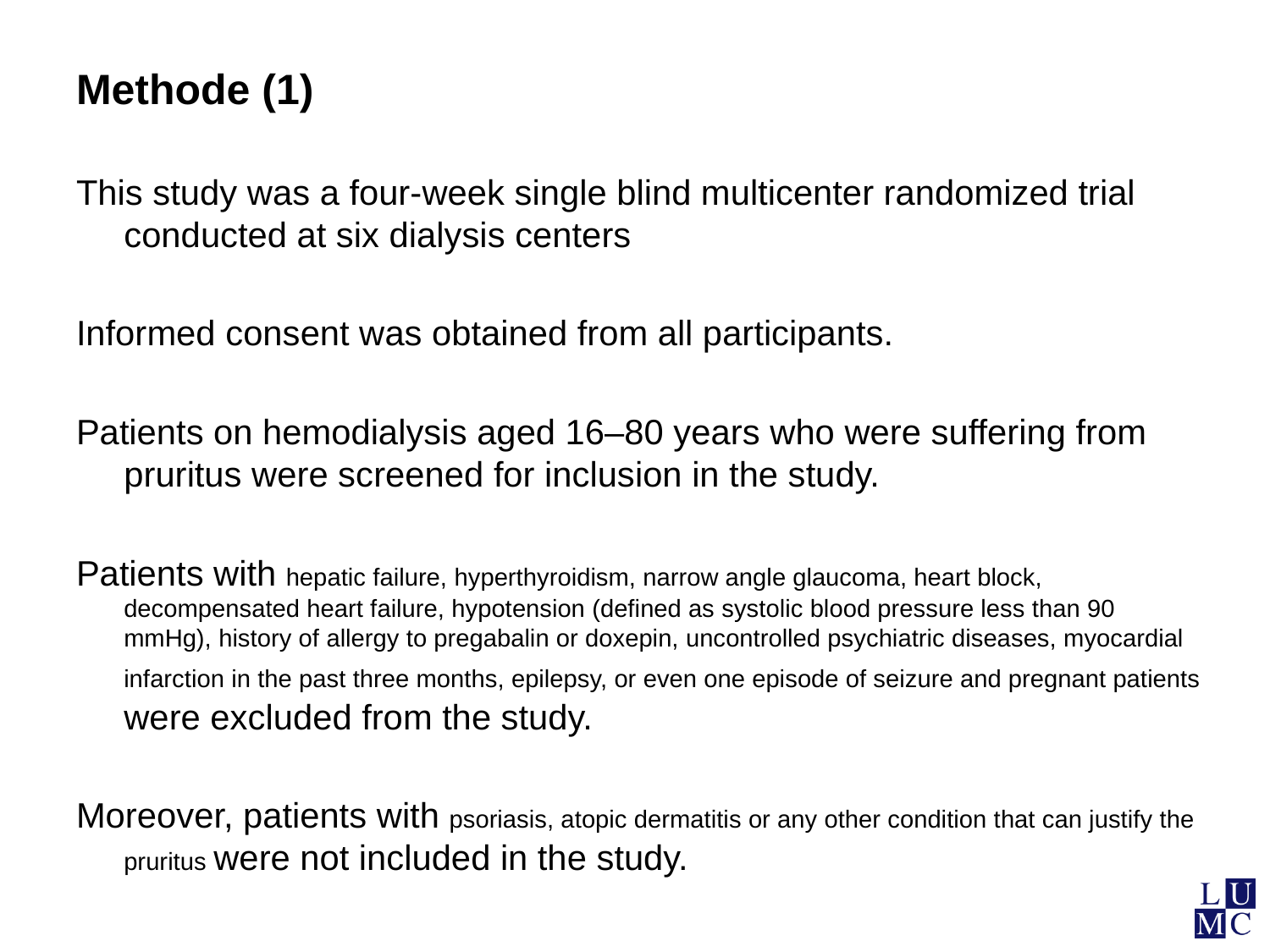

Methode (1)

This study was a four-week single blind multicenter randomized trial conducted at six dialysis centers

Informed consent was obtained from all participants.

Patients on hemodialysis aged 16–80 years who were suffering from pruritus were screened for inclusion in the study.

Patients with hepatic failure, hyperthyroidism, narrow angle glaucoma, heart block, decompensated heart failure, hypotension (defined as systolic blood pressure less than 90 mmHg), history of allergy to pregabalin or doxepin, uncontrolled psychiatric diseases, myocardial infarction in the past three months, epilepsy, or even one episode of seizure and pregnant patients were excluded from the study.

Moreover, patients with psoriasis, atopic dermatitis or any other condition that can justify the pruritus were not included in the study.